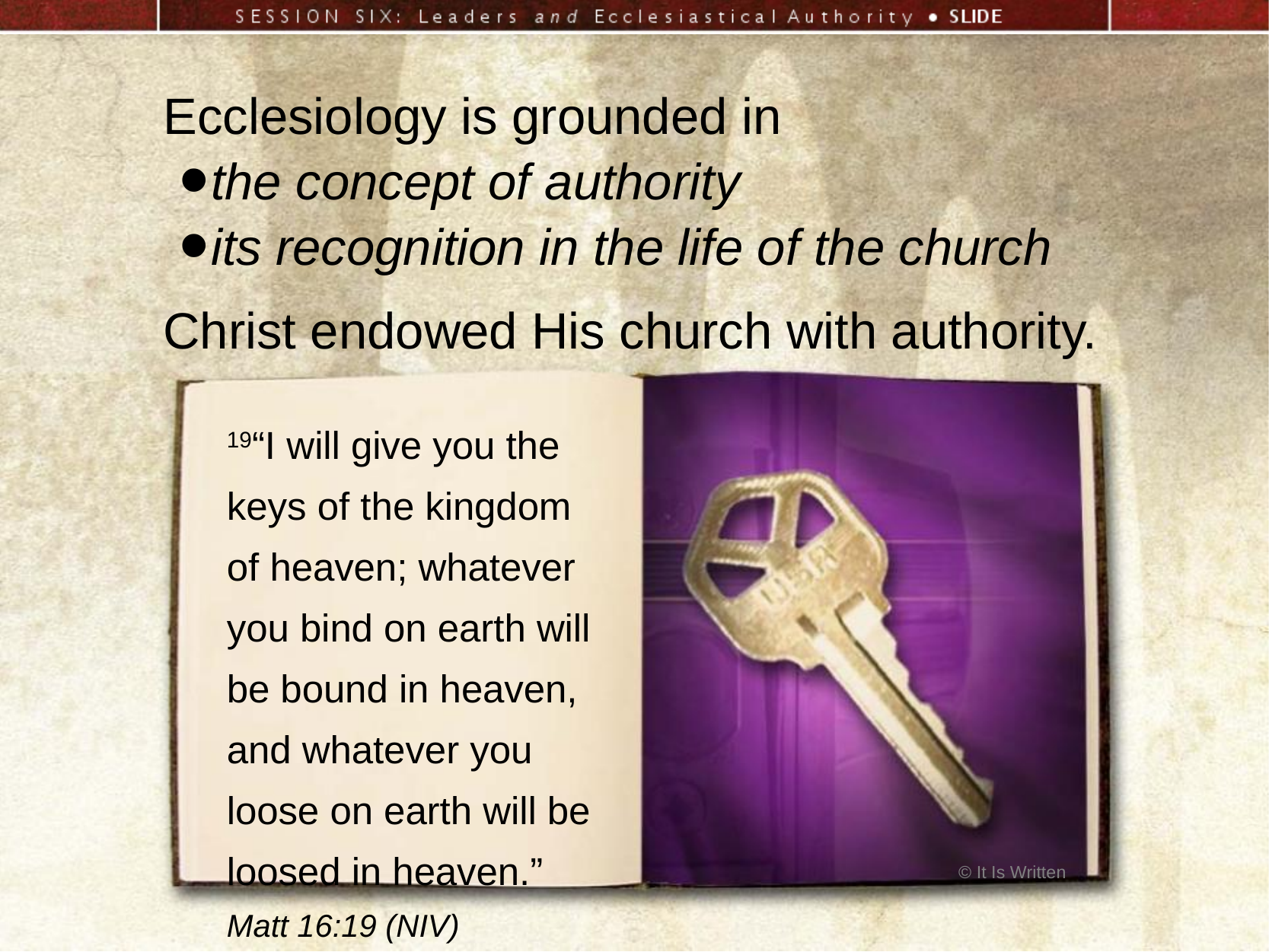

Ecclesiology is grounded in
the concept of authority
its recognition in the life of the church
Christ endowed His church with authority.
19“I will give you the keys of the kingdom of heaven; whatever you bind on earth will be bound in heaven, and whatever you loose on earth will be loosed in heaven.” Matt 16:19 (NIV)
© It Is Written